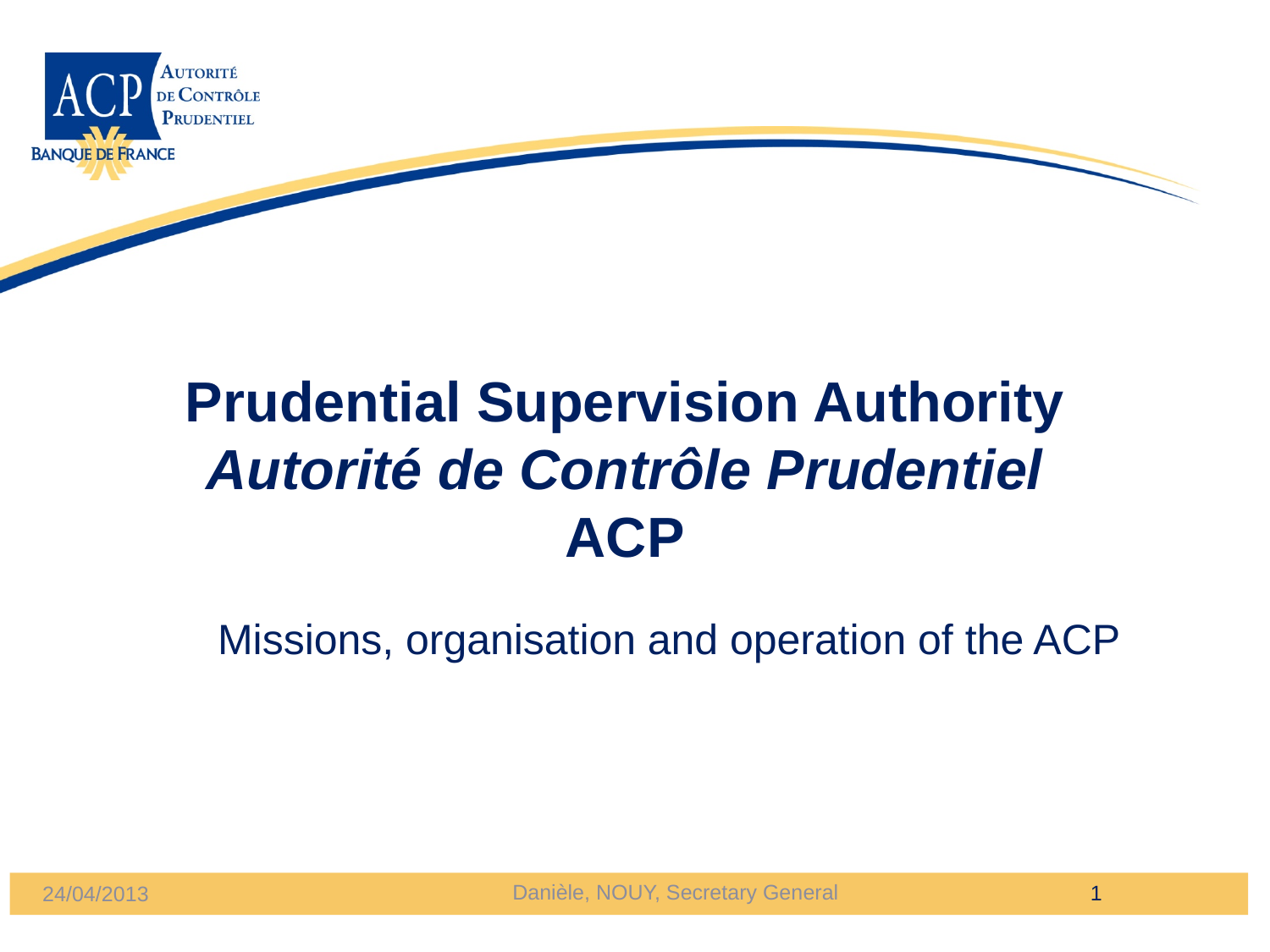

# Prudential Supervision Authority Autorité de Contrôle Prudentiel ACP
Missions, organisation and operation of the ACP

Danièle, NOUY, Secretary General
24/04/2013
1